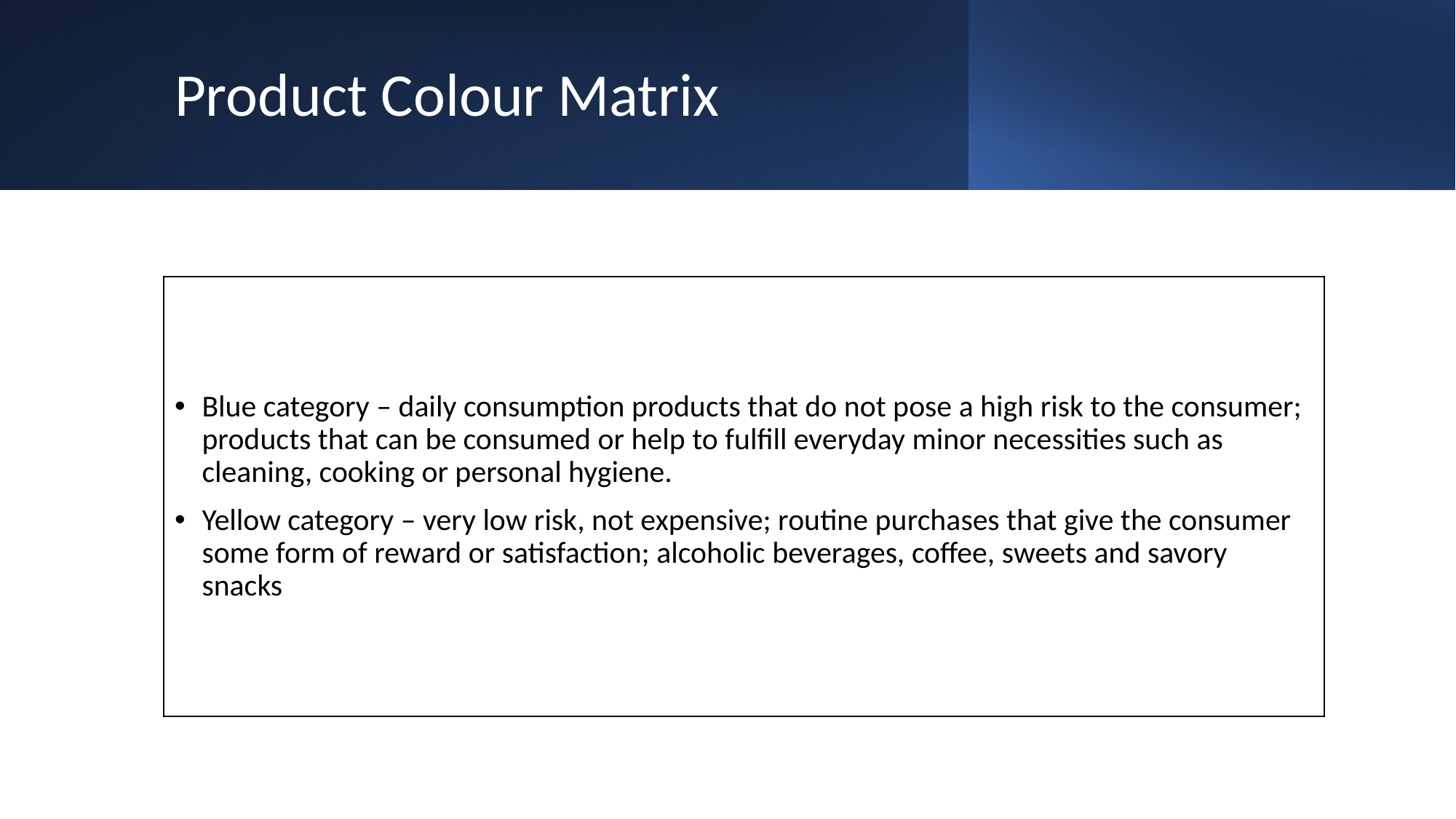

# Product Colour Matrix
Blue category – daily consumption products that do not pose a high risk to the consumer; products that can be consumed or help to fulfill everyday minor necessities such as cleaning, cooking or personal hygiene.
Yellow category – very low risk, not expensive; routine purchases that give the consumer some form of reward or satisfaction; alcoholic beverages, coffee, sweets and savory snacks